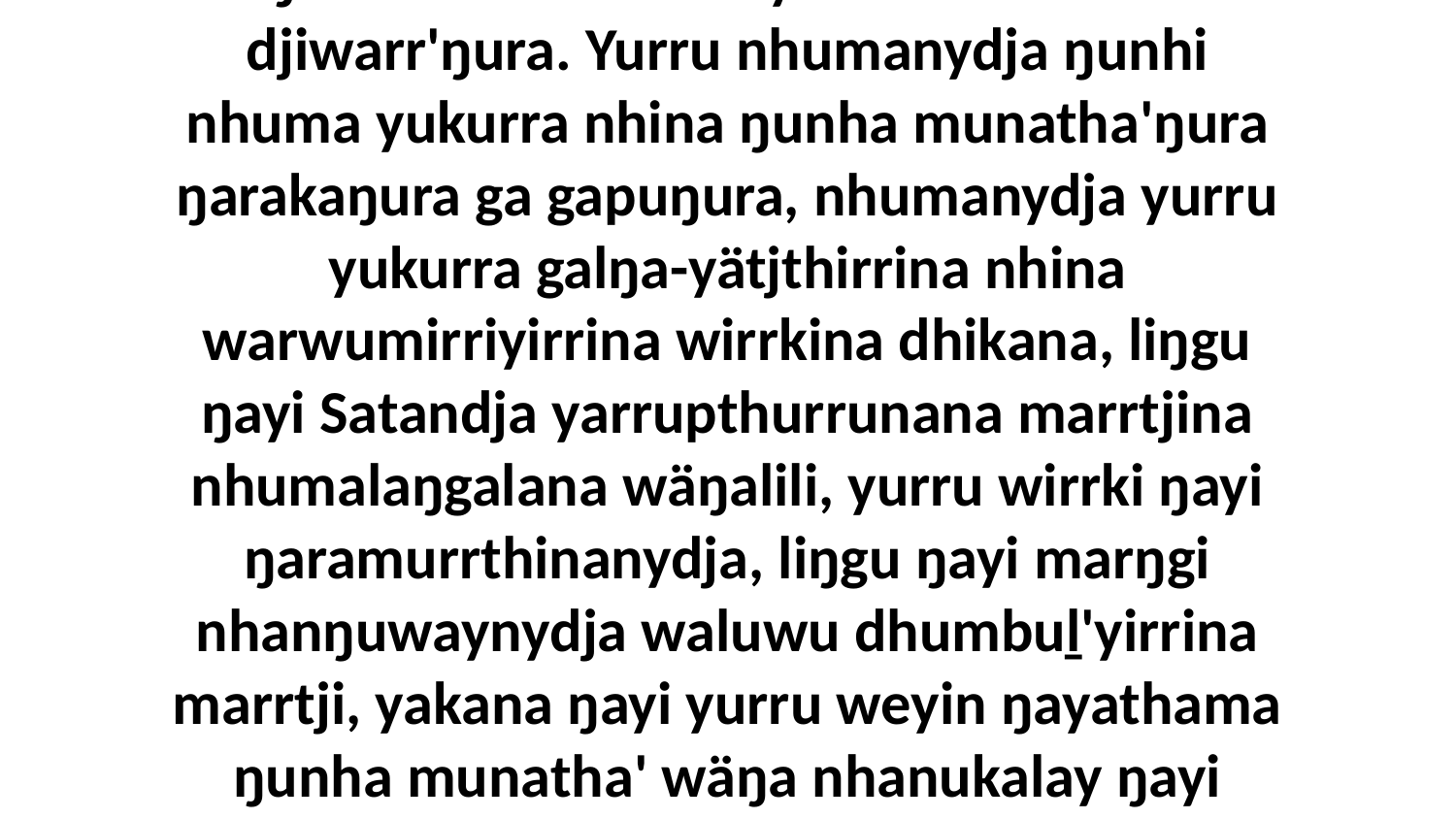

12 “Go märr-yiŋgathiya walala goŋmirriyaŋa dhika wal'ŋu, bukmak nhuma yolŋu walala ŋunhi nhuma nhina yukurra dhuwala djiwarr'ŋura. Yurru nhumanydja ŋunhi nhuma yukurra nhina ŋunha munatha'ŋura ŋarakaŋura ga gapuŋura, nhumanydja yurru yukurra galŋa-yätjthirrina nhina warwumirriyirrina wirrkina dhikana, liŋgu ŋayi Satandja yarrupthurrunana marrtjina nhumalaŋgalana wäŋalili, yurru wirrki ŋayi ŋaramurrthinanydja, liŋgu ŋayi marŋgi nhanŋuwaynydja waluwu dhumbuḻ'yirrina marrtji, yakana ŋayi yurru weyin ŋayathama ŋunha munatha' wäŋa nhanukalay ŋayi goŋdhu.” Dhuwalayina malanha ŋarra yukurrana ŋäkulanydja, ŋayi yukurrana waŋana ŋulaŋuru djiwarr'ŋuru.